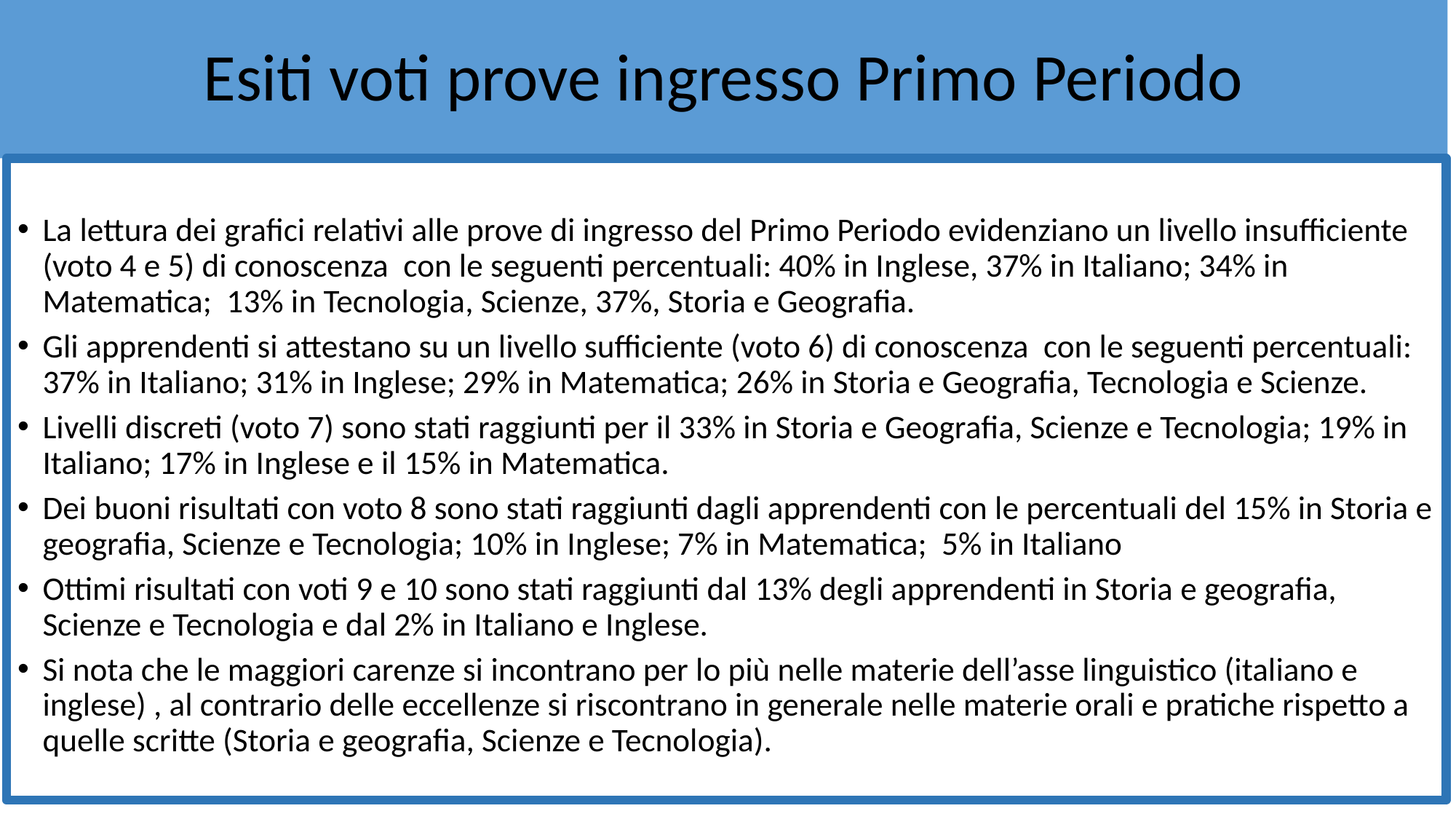

# Esiti voti prove ingresso Primo Periodo

La lettura dei grafici relativi alle prove di ingresso del Primo Periodo evidenziano un livello insufficiente (voto 4 e 5) di conoscenza  con le seguenti percentuali: 40% in Inglese, 37% in Italiano; 34% in Matematica;  13% in Tecnologia, Scienze, 37%, Storia e Geografia.
Gli apprendenti si attestano su un livello sufficiente (voto 6) di conoscenza  con le seguenti percentuali: 37% in Italiano; 31% in Inglese; 29% in Matematica; 26% in Storia e Geografia, Tecnologia e Scienze.
Livelli discreti (voto 7) sono stati raggiunti per il 33% in Storia e Geografia, Scienze e Tecnologia; 19% in Italiano; 17% in Inglese e il 15% in Matematica.
Dei buoni risultati con voto 8 sono stati raggiunti dagli apprendenti con le percentuali del 15% in Storia e geografia, Scienze e Tecnologia; 10% in Inglese; 7% in Matematica;  5% in Italiano
Ottimi risultati con voti 9 e 10 sono stati raggiunti dal 13% degli apprendenti in Storia e geografia, Scienze e Tecnologia e dal 2% in Italiano e Inglese.
Si nota che le maggiori carenze si incontrano per lo più nelle materie dell’asse linguistico (italiano e inglese) , al contrario delle eccellenze si riscontrano in generale nelle materie orali e pratiche rispetto a quelle scritte (Storia e geografia, Scienze e Tecnologia).